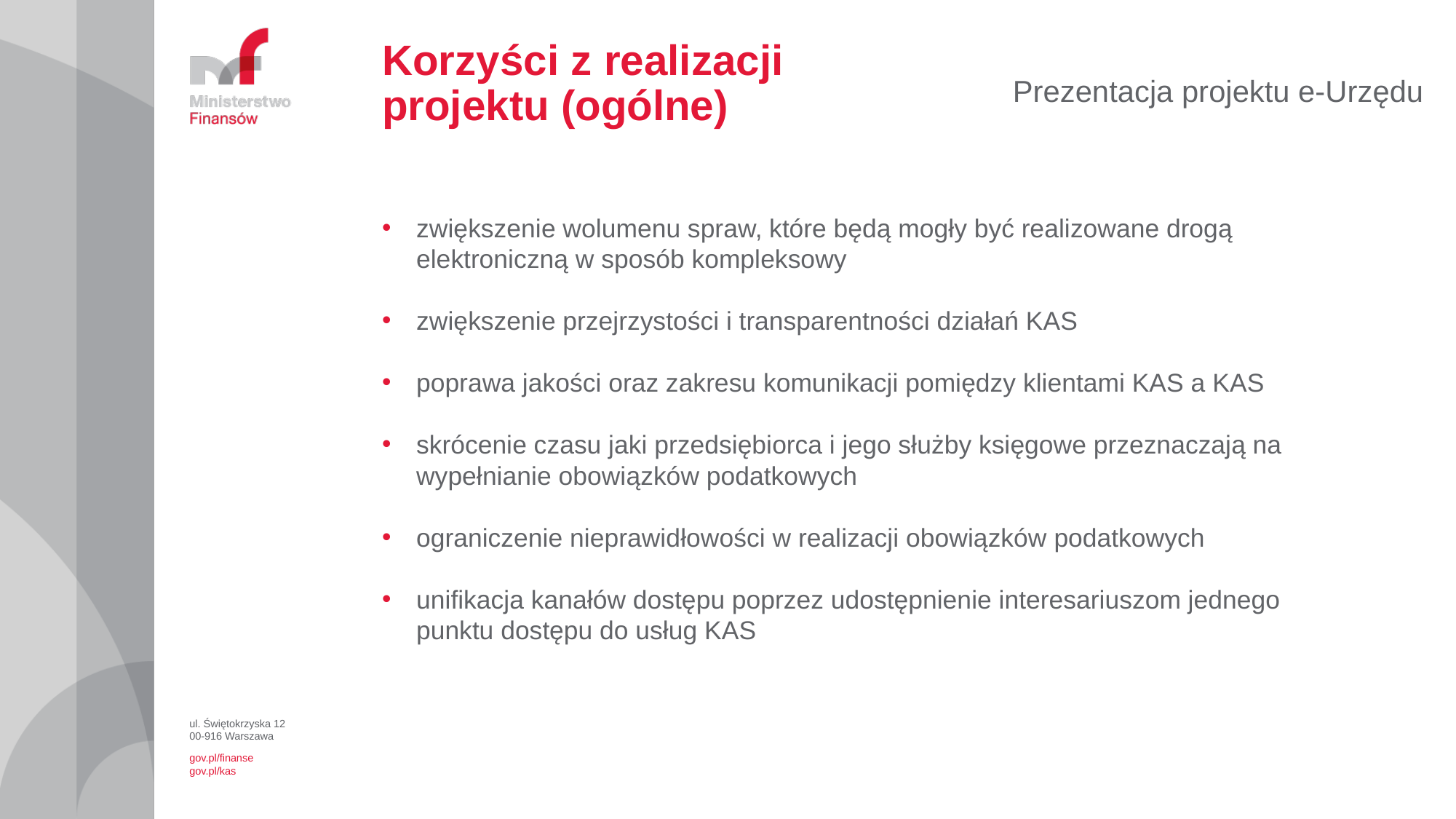

Korzyści z realizacji projektu (ogólne)
Prezentacja projektu e-Urzędu
zwiększenie wolumenu spraw, które będą mogły być realizowane drogą elektroniczną w sposób kompleksowy

zwiększenie przejrzystości i transparentności działań KAS

poprawa jakości oraz zakresu komunikacji pomiędzy klientami KAS a KAS

skrócenie czasu jaki przedsiębiorca i jego służby księgowe przeznaczają na wypełnianie obowiązków podatkowych

ograniczenie nieprawidłowości w realizacji obowiązków podatkowych

unifikacja kanałów dostępu poprzez udostępnienie interesariuszom jednego punktu dostępu do usług KAS
ul. Świętokrzyska 12
00-916 Warszawa

gov.pl/finanse
gov.pl/kas